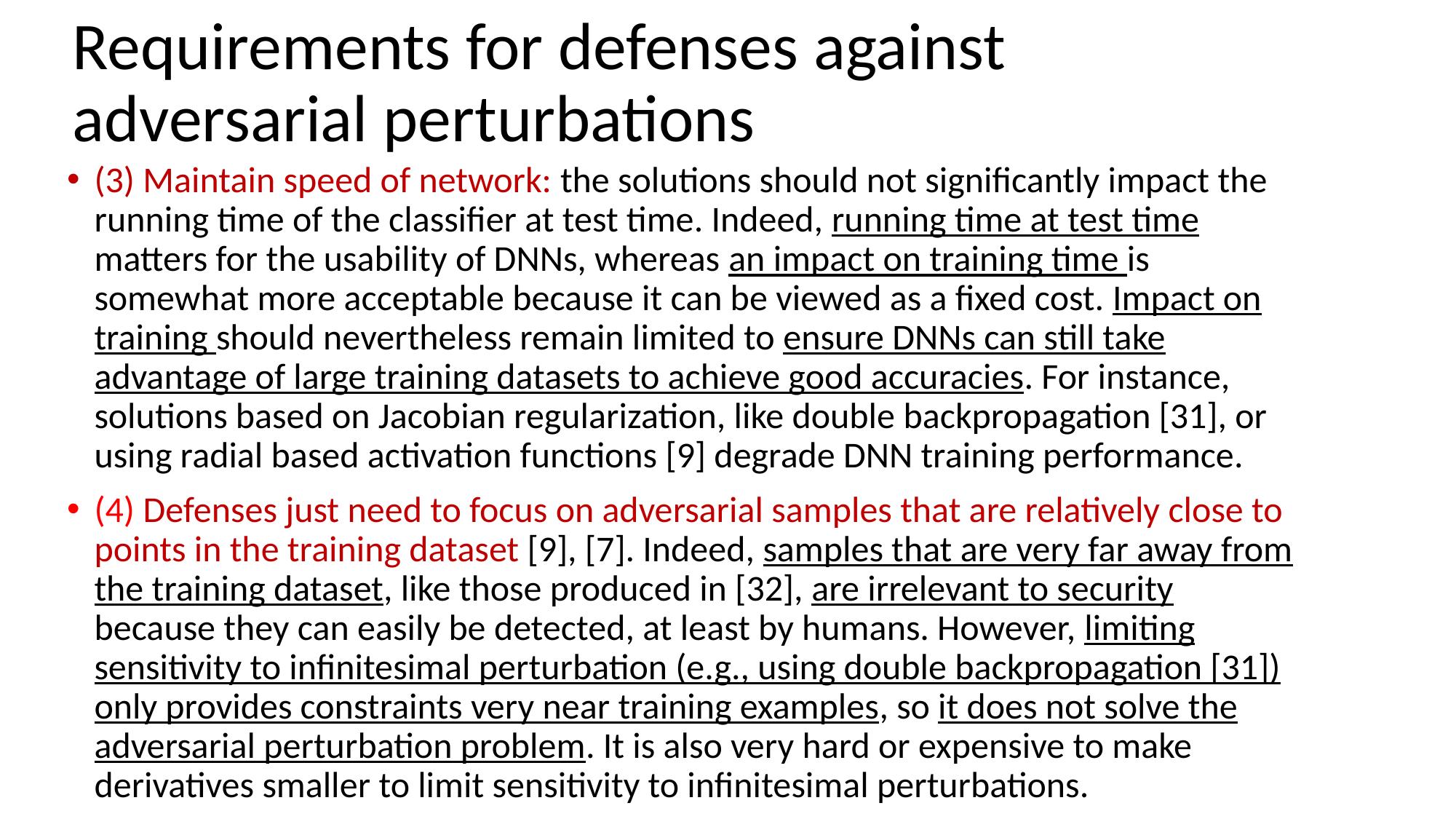

# Requirements for defenses against adversarial perturbations
(3) Maintain speed of network: the solutions should not significantly impact the running time of the classifier at test time. Indeed, running time at test time matters for the usability of DNNs, whereas an impact on training time is somewhat more acceptable because it can be viewed as a fixed cost. Impact on training should nevertheless remain limited to ensure DNNs can still take advantage of large training datasets to achieve good accuracies. For instance, solutions based on Jacobian regularization, like double backpropagation [31], or using radial based activation functions [9] degrade DNN training performance.
(4) Defenses just need to focus on adversarial samples that are relatively close to points in the training dataset [9], [7]. Indeed, samples that are very far away from the training dataset, like those produced in [32], are irrelevant to security because they can easily be detected, at least by humans. However, limiting sensitivity to infinitesimal perturbation (e.g., using double backpropagation [31]) only provides constraints very near training examples, so it does not solve the adversarial perturbation problem. It is also very hard or expensive to make derivatives smaller to limit sensitivity to infinitesimal perturbations.